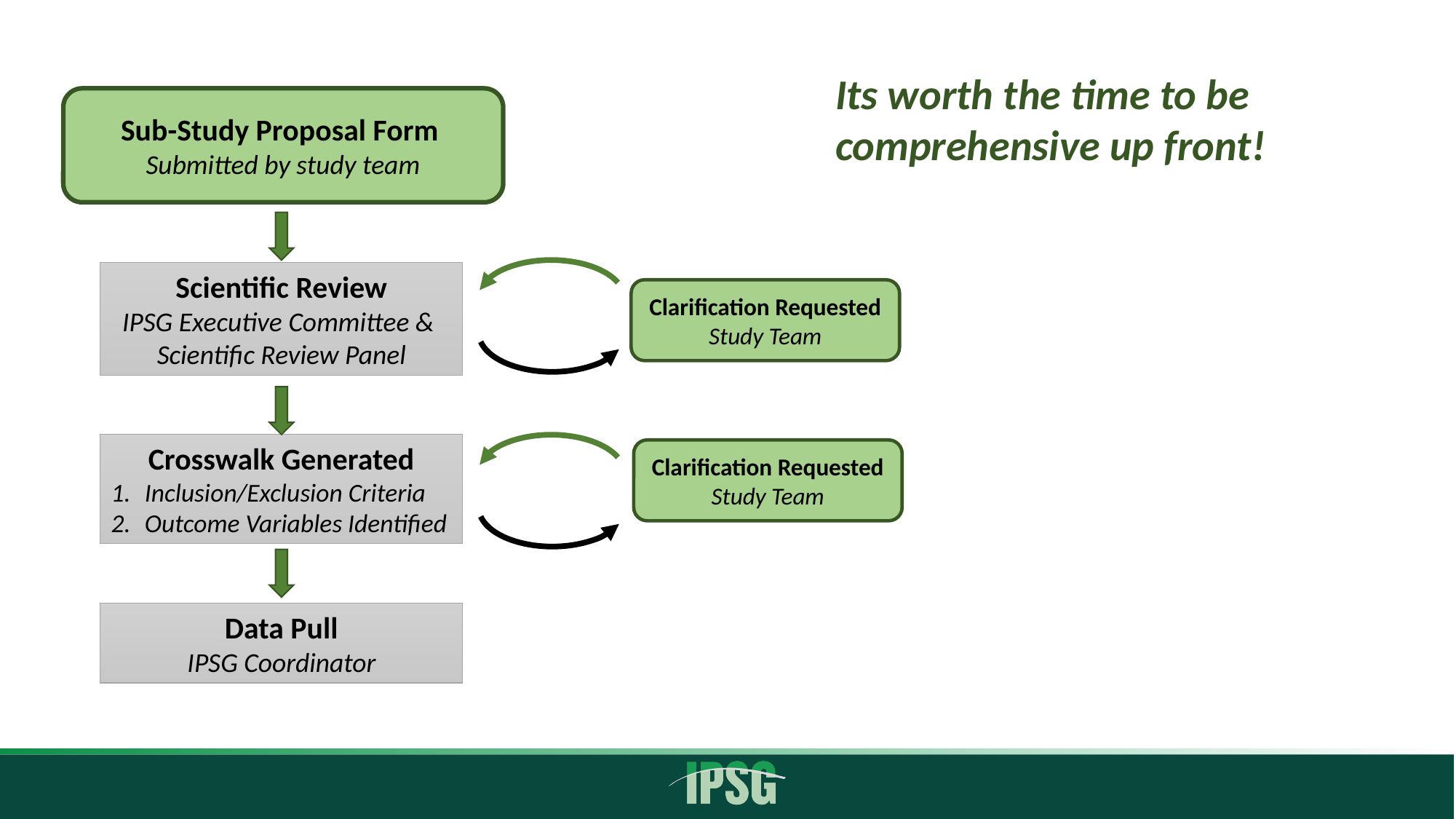

Its worth the time to be comprehensive up front!
Sub-Study Proposal Form
Submitted by study team

Scientific Review
IPSG Executive Committee &
Scientific Review Panel
Clarification Requested
Study Team

Crosswalk Generated
Inclusion/Exclusion Criteria
Outcome Variables Identified

Clarification Requested
Study Team

Data Pull
IPSG Coordinator